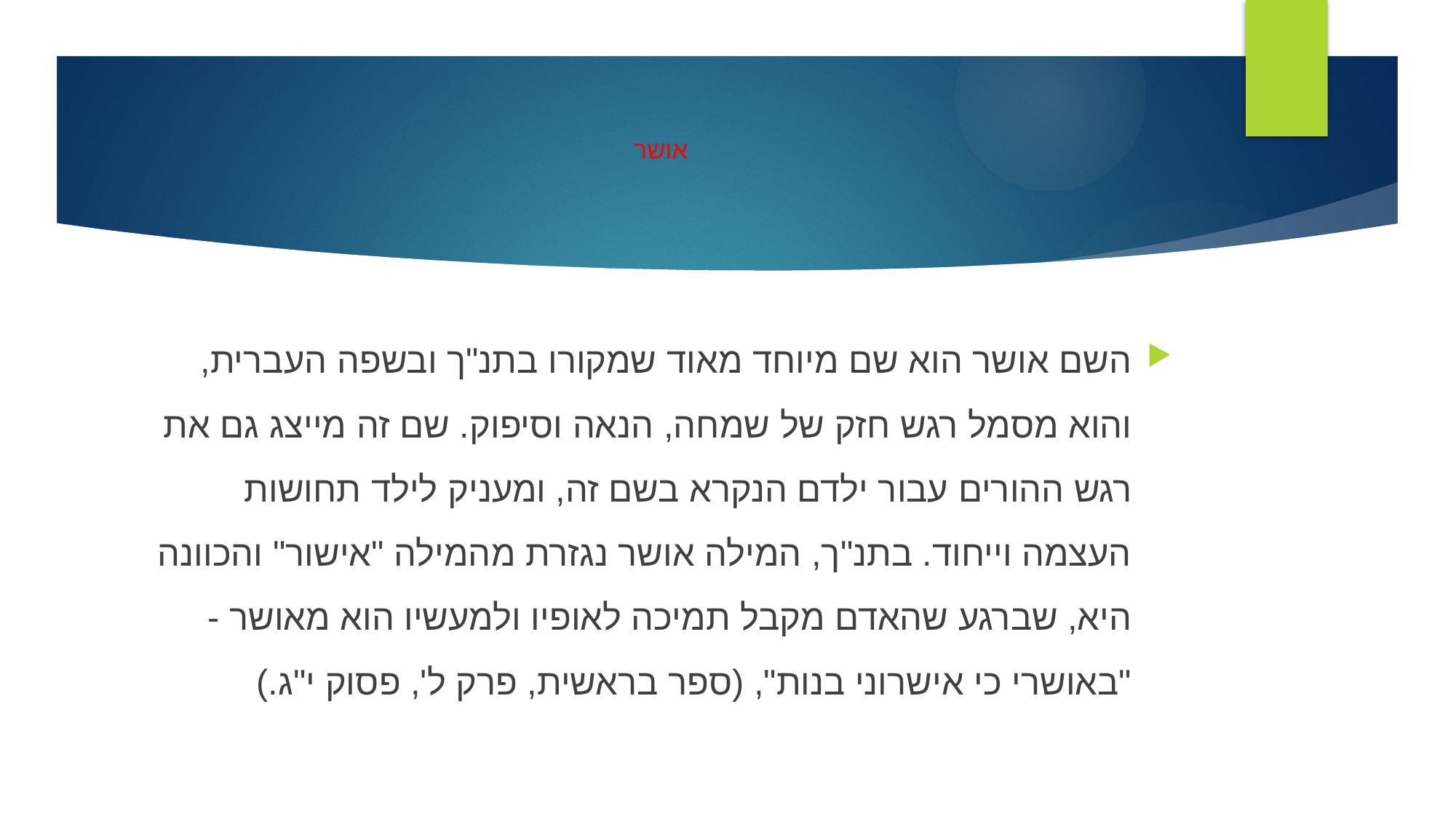

# אושר
השם אושר הוא שם מיוחד מאוד שמקורו בתנ"ך ובשפה העברית, והוא מסמל רגש חזק של שמחה, הנאה וסיפוק. שם זה מייצג גם את רגש ההורים עבור ילדם הנקרא בשם זה, ומעניק לילד תחושות העצמה וייחוד. בתנ"ך, המילה אושר נגזרת מהמילה "אישור" והכוונה היא, שברגע שהאדם מקבל תמיכה לאופיו ולמעשיו הוא מאושר - "באושרי כי אישרוני בנות", (ספר בראשית, פרק ל', פסוק י"ג.)